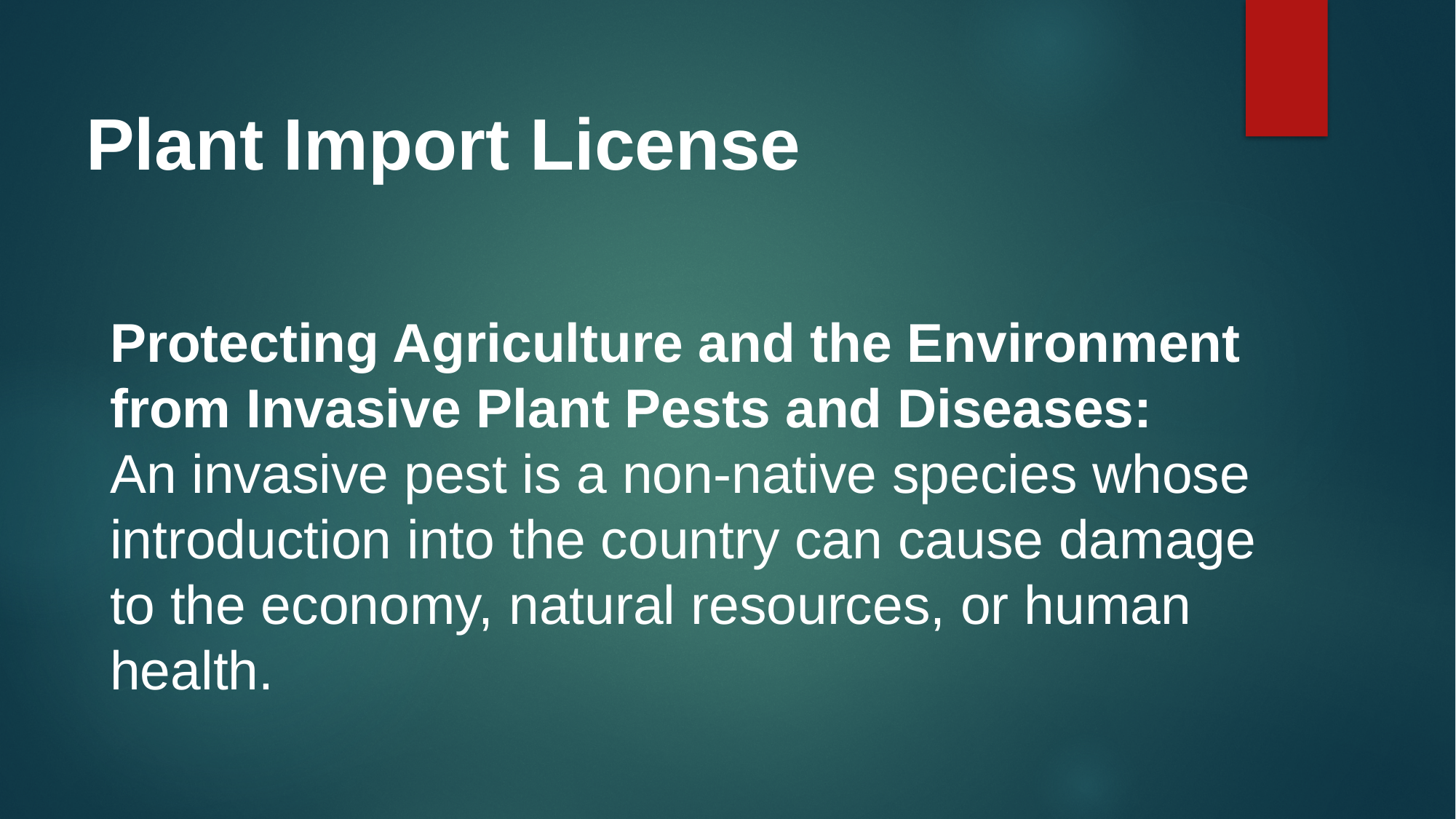

Plant Import License
Protecting Agriculture and the Environment from Invasive Plant Pests and Diseases: 
An invasive pest is a non-native species whose introduction into the country can cause damage to the economy, natural resources, or human health.